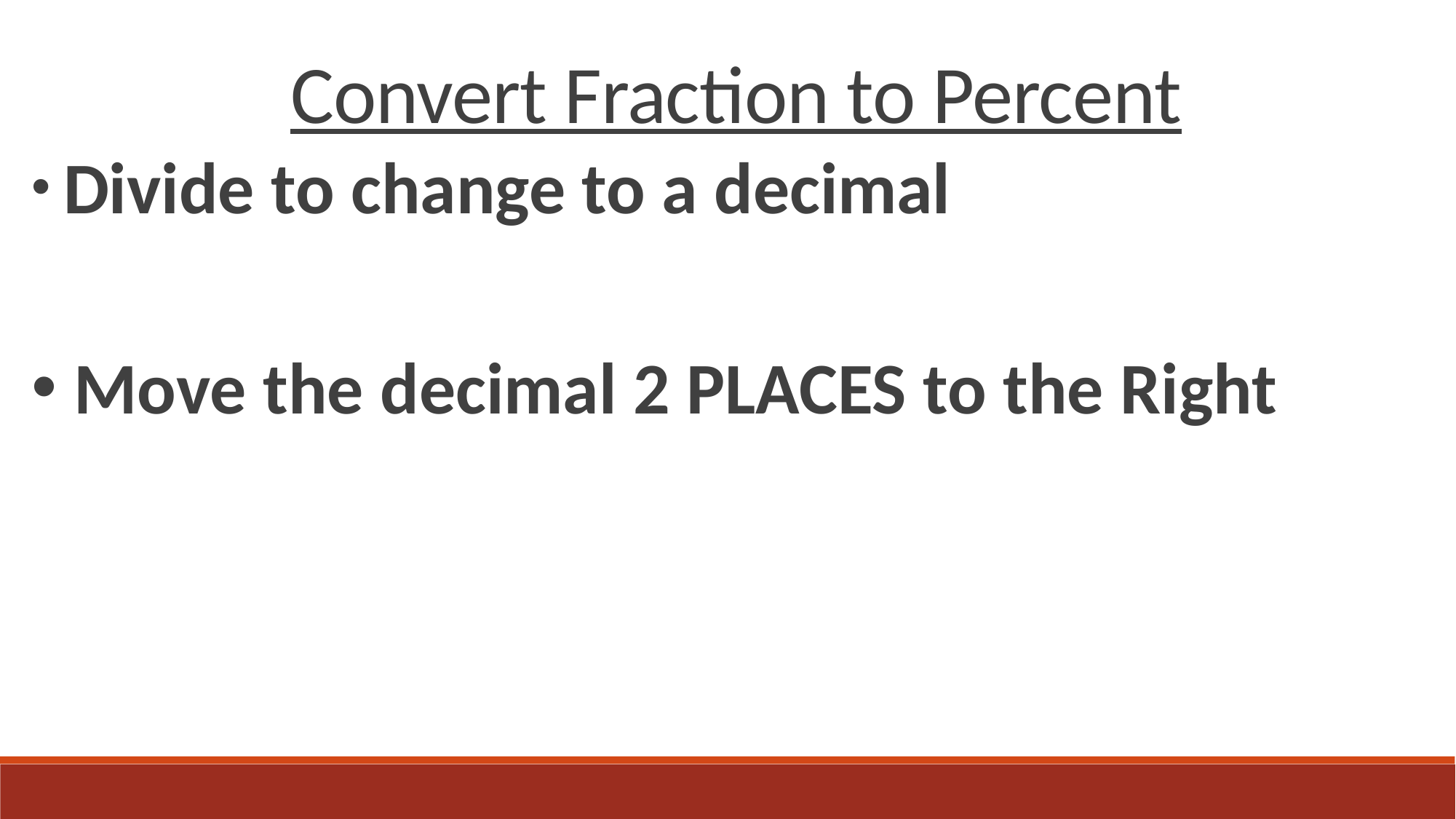

Convert Fraction to Percent
 Divide to change to a decimal

 Move the decimal 2 PLACES to the Right